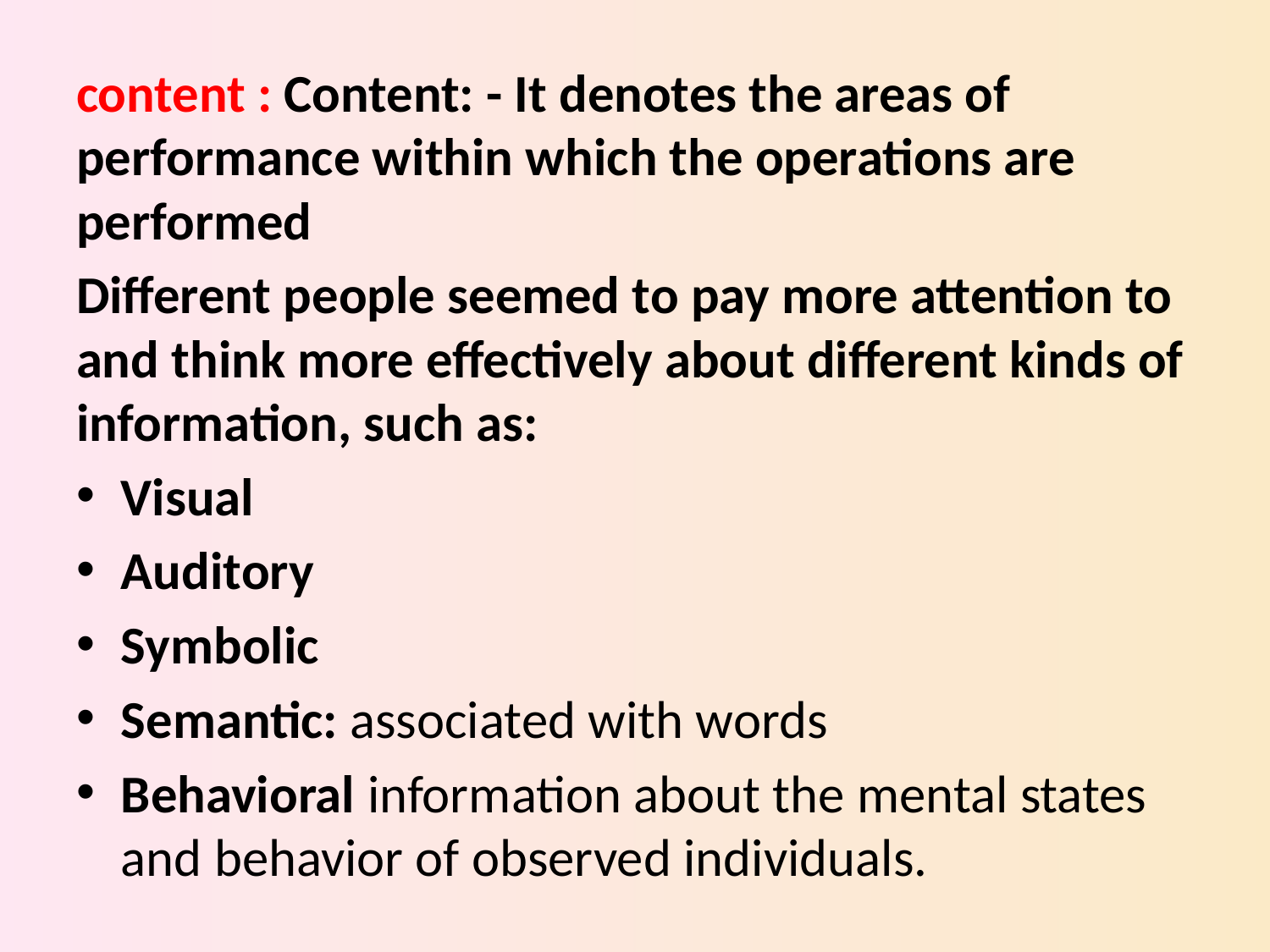

content : Content: - It denotes the areas of performance within which the operations are performed
Different people seemed to pay more attention to and think more effectively about different kinds of information, such as:
Visual
Auditory
Symbolic
Semantic: associated with words
Behavioral information about the mental states and behavior of observed individuals.